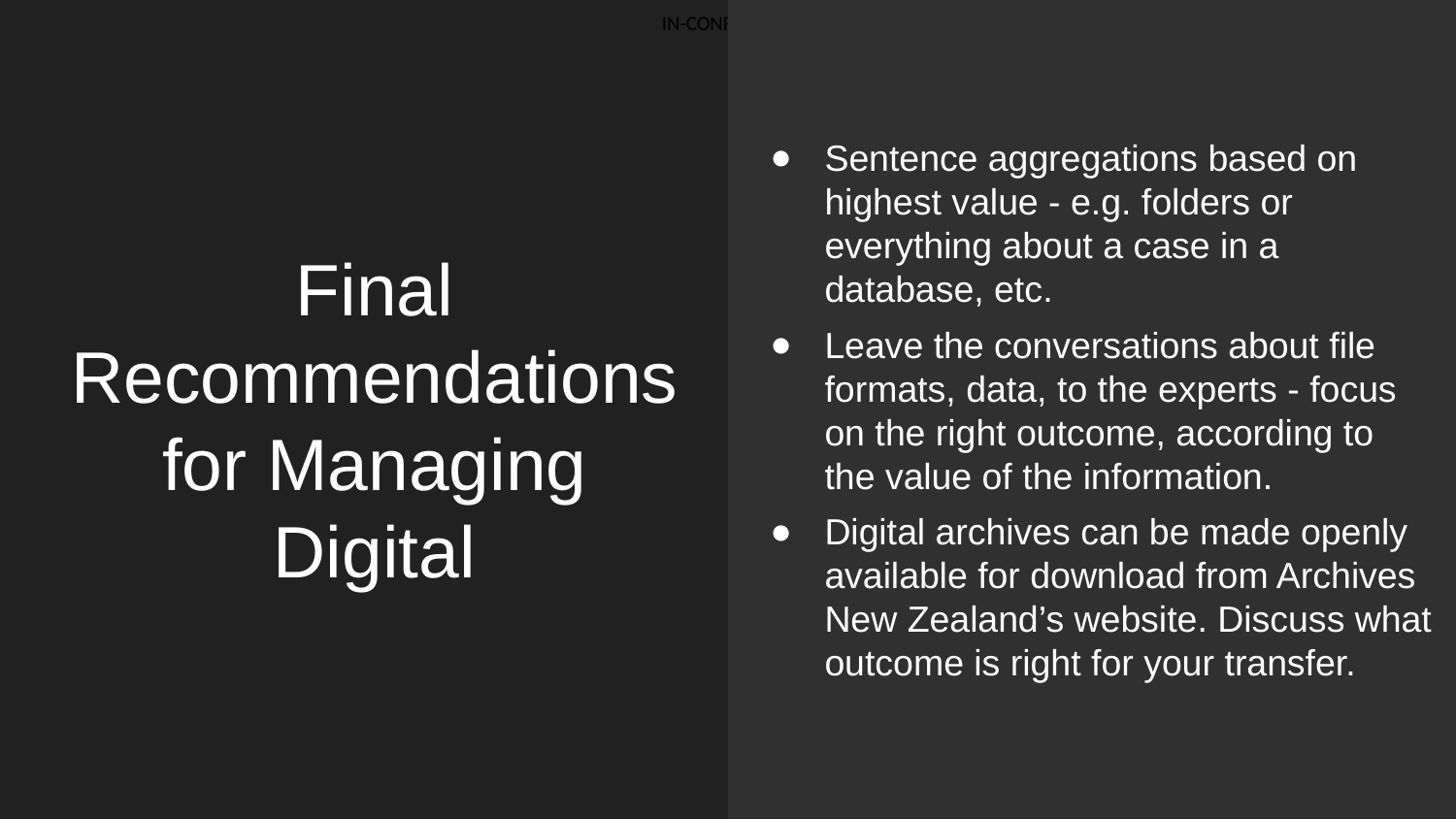

# Final Recommendations for Managing Digital
Sentence aggregations based on highest value - e.g. folders or everything about a case in a database, etc.
Leave the conversations about file formats, data, to the experts - focus on the right outcome, according to the value of the information.
Digital archives can be made openly available for download from Archives New Zealand’s website. Discuss what outcome is right for your transfer.